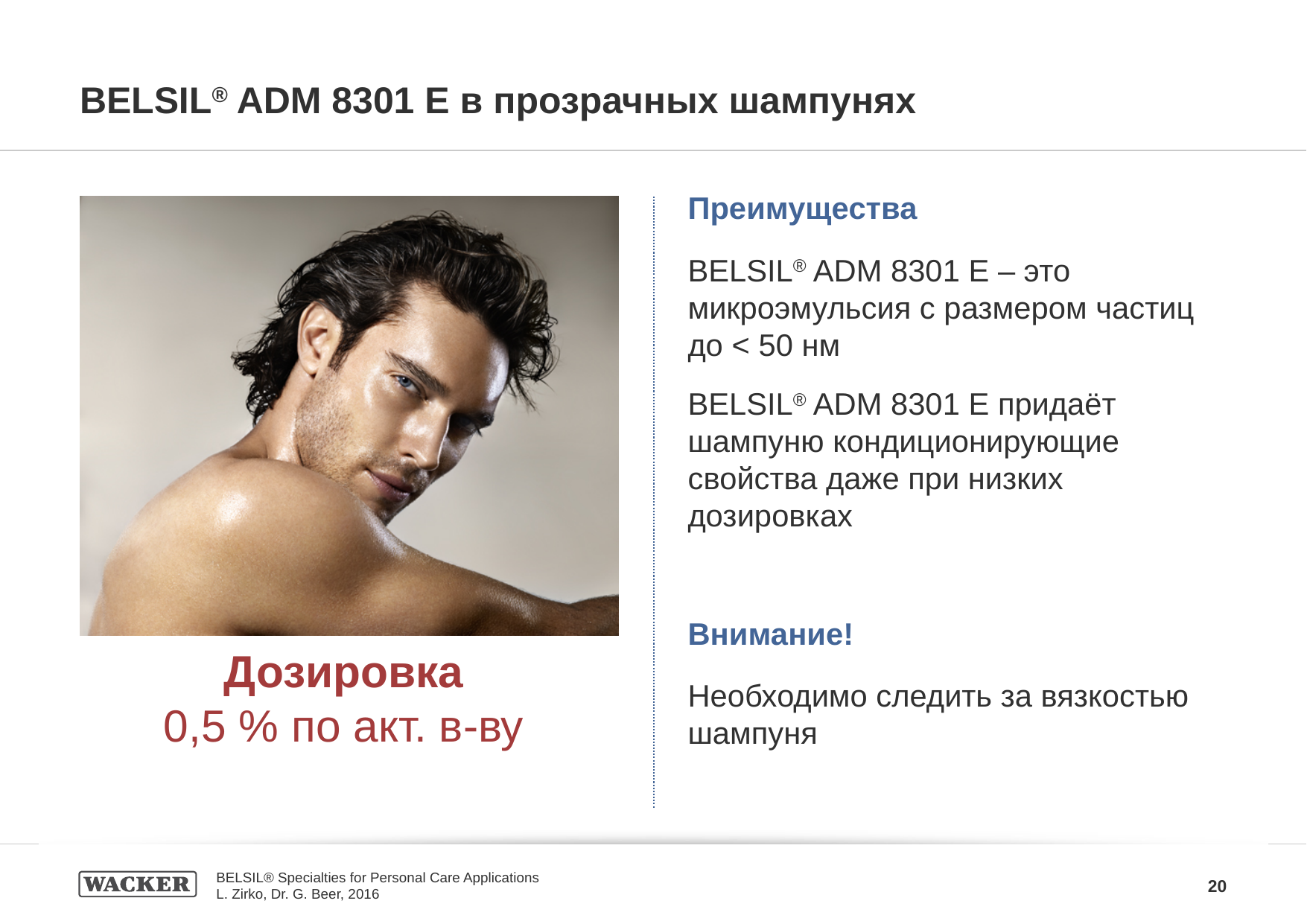

# BELSIL® ADM 8301 E в прозрачных шампунях
Преимущества
BELSIL® ADM 8301 E – это микроэмульсия с размером частиц до < 50 нм
BELSIL® ADM 8301 E придаёт шампуню кондиционирующие свойства даже при низких дозировках

Внимание!
Необходимо следить за вязкостью шампуня

Дозировка
0,5 % по акт. в-ву